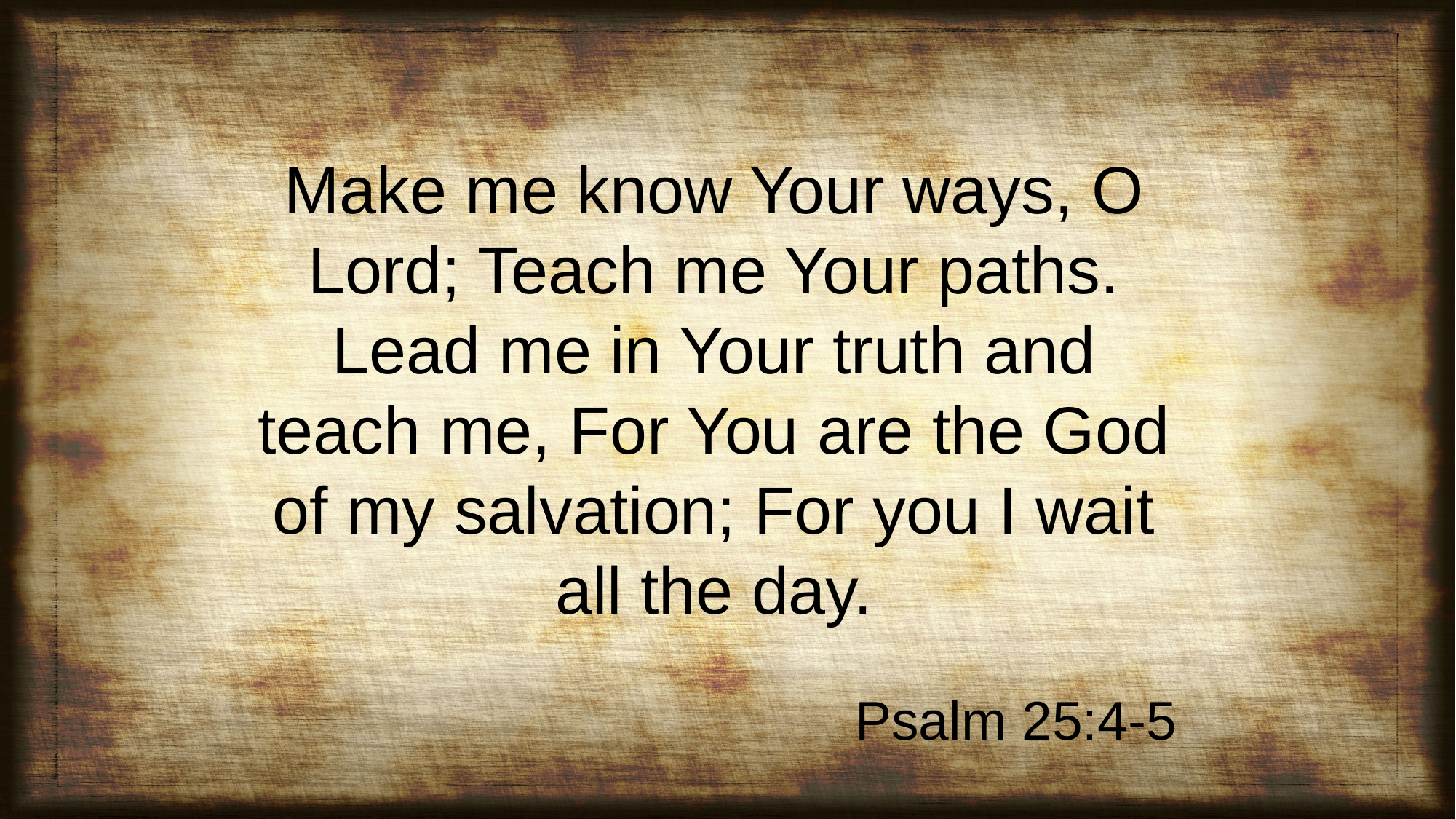

Make me know Your ways, O Lord; Teach me Your paths. Lead me in Your truth and teach me, For You are the God of my salvation; For you I wait all the day.

Psalm 25:4-5